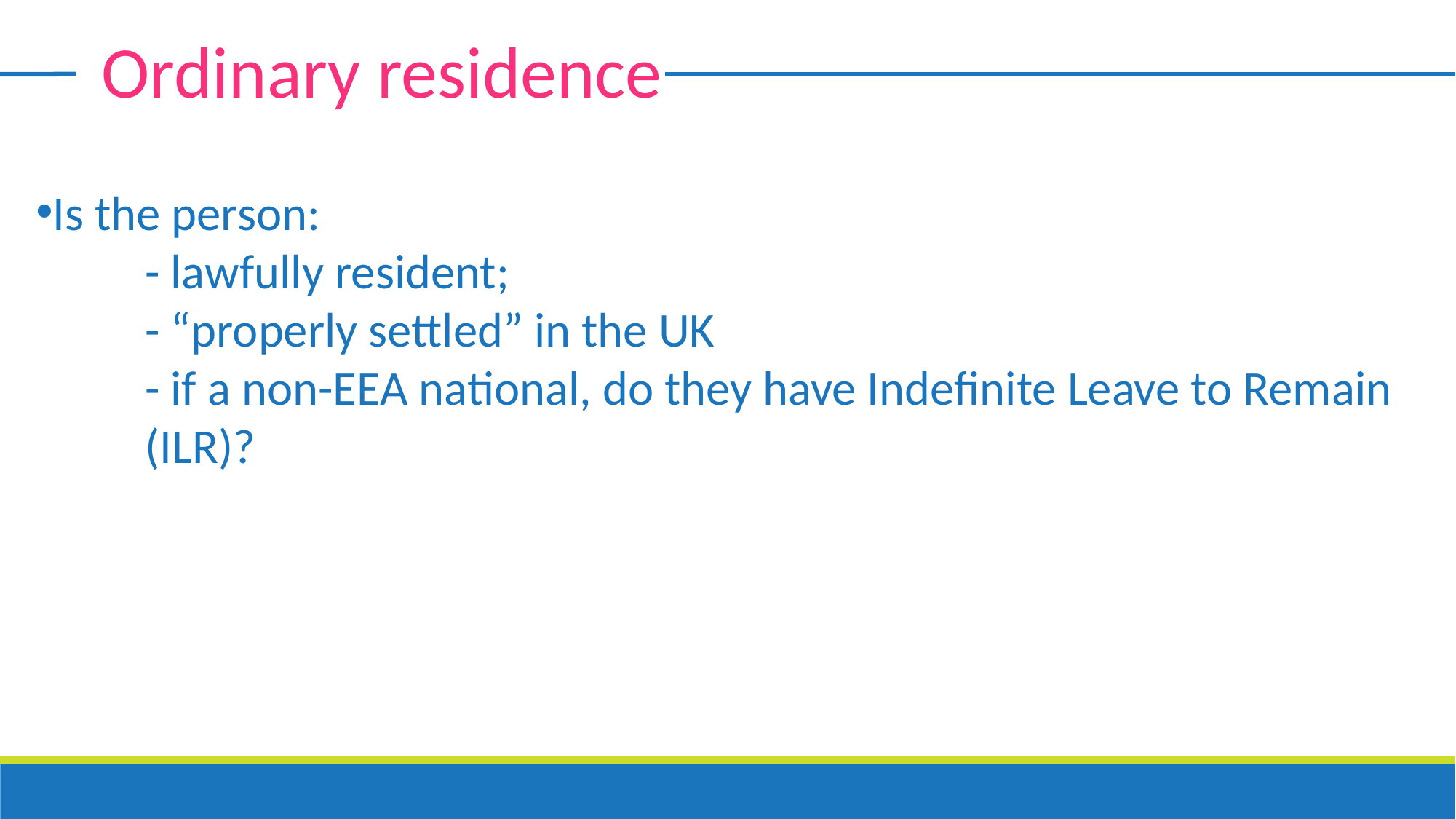

Ordinary residence
Is the person:
	- lawfully resident;
	- “properly settled” in the UK
	- if a non-EEA national, do they have Indefinite Leave to Remain 	(ILR)?